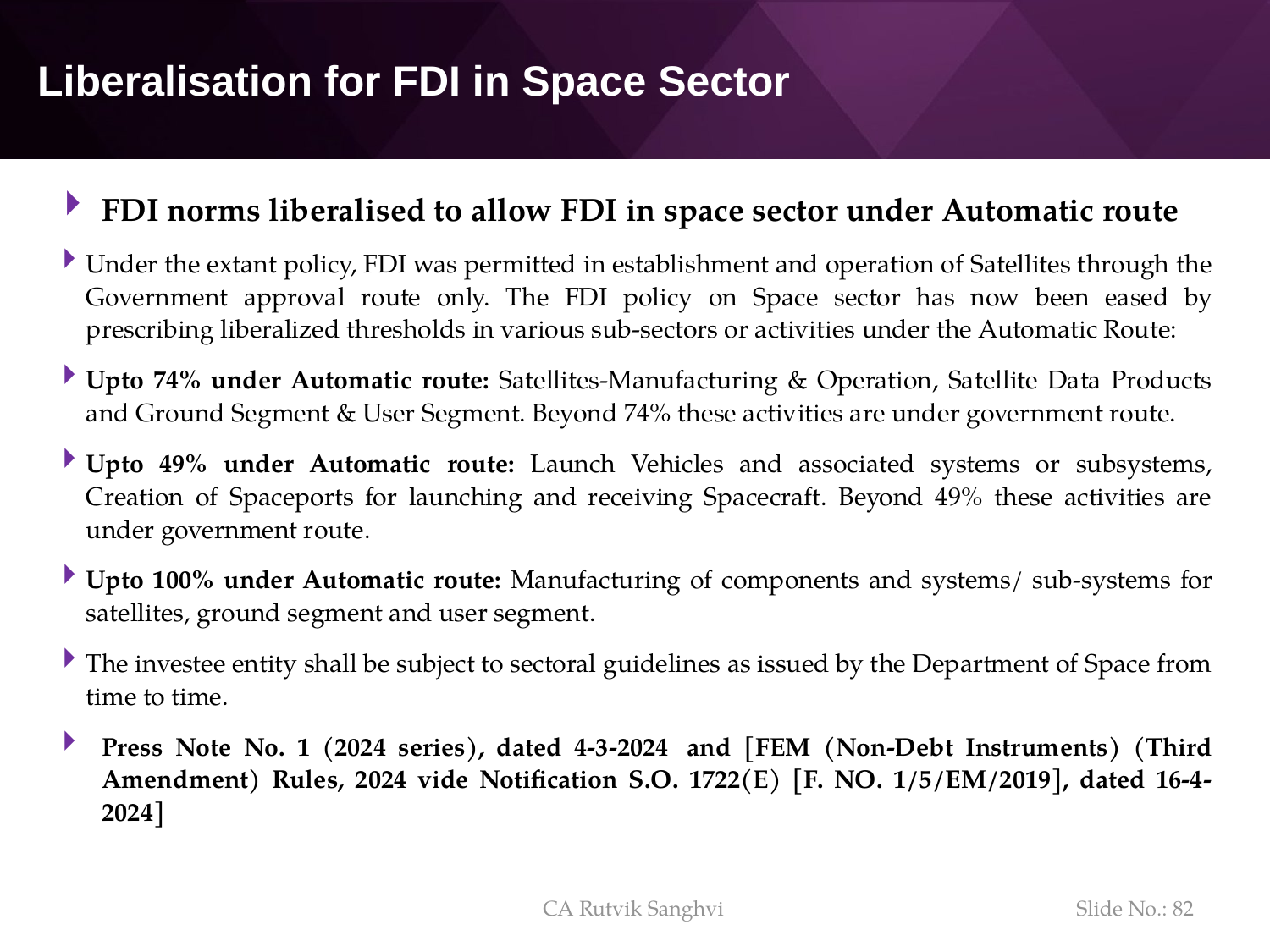

# Liberalisation for FDI in Space Sector
FDI norms liberalised to allow FDI in space sector under Automatic route
Under the extant policy, FDI was permitted in establishment and operation of Satellites through the Government approval route only. The FDI policy on Space sector has now been eased by prescribing liberalized thresholds in various sub-sectors or activities under the Automatic Route:
Upto 74% under Automatic route: Satellites-Manufacturing & Operation, Satellite Data Products and Ground Segment & User Segment. Beyond 74% these activities are under government route.
Upto 49% under Automatic route: Launch Vehicles and associated systems or subsystems, Creation of Spaceports for launching and receiving Spacecraft. Beyond 49% these activities are under government route.
Upto 100% under Automatic route: Manufacturing of components and systems/ sub-systems for satellites, ground segment and user segment.
The investee entity shall be subject to sectoral guidelines as issued by the Department of Space from time to time.
Press Note No. 1 (2024 series), dated 4-3-2024  and [FEM (Non-Debt Instruments) (Third Amendment) Rules, 2024 vide Notification S.O. 1722(E) [F. NO. 1/5/EM/2019], dated 16-4-2024]

Slide No.: 82